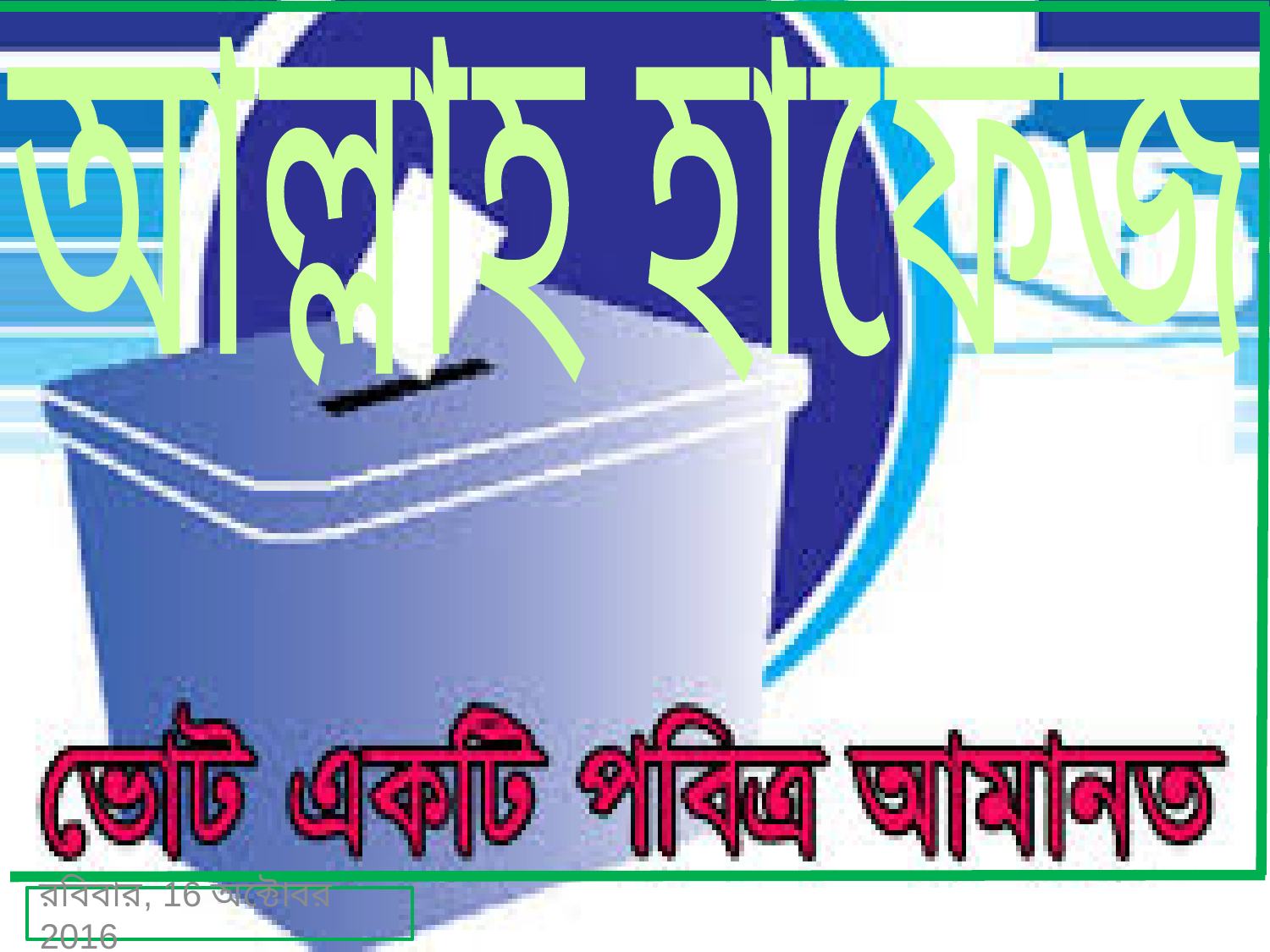

আল্লাহ হাফেজ
18
রবিবার, 16 অক্টোবর 2016